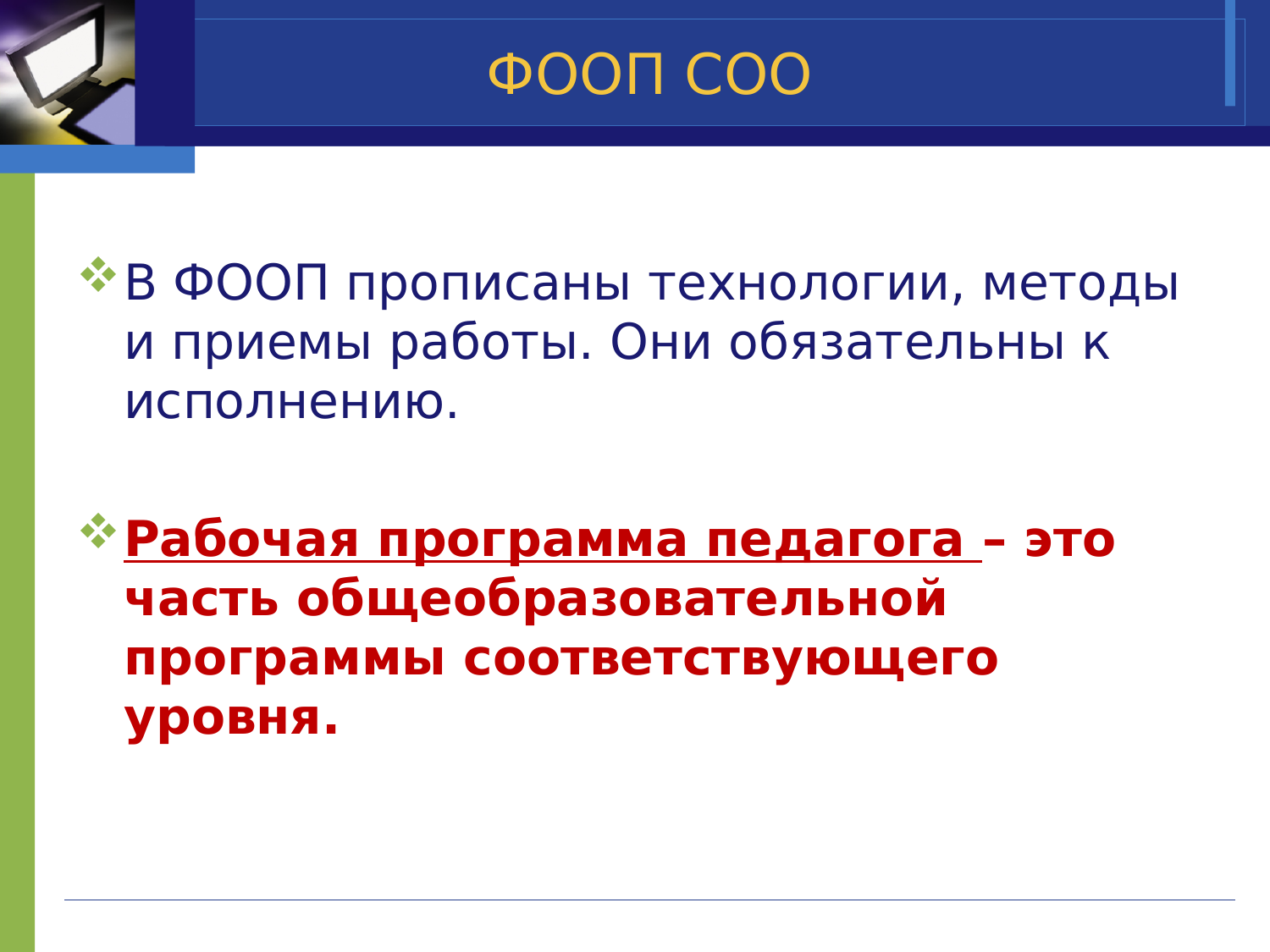

# ФООП СОО

В ФООП прописаны технологии, методы и приемы работы. Они обязательны к исполнению.

Рабочая программа педагога – это часть общеобразовательной программы соответствующего уровня.